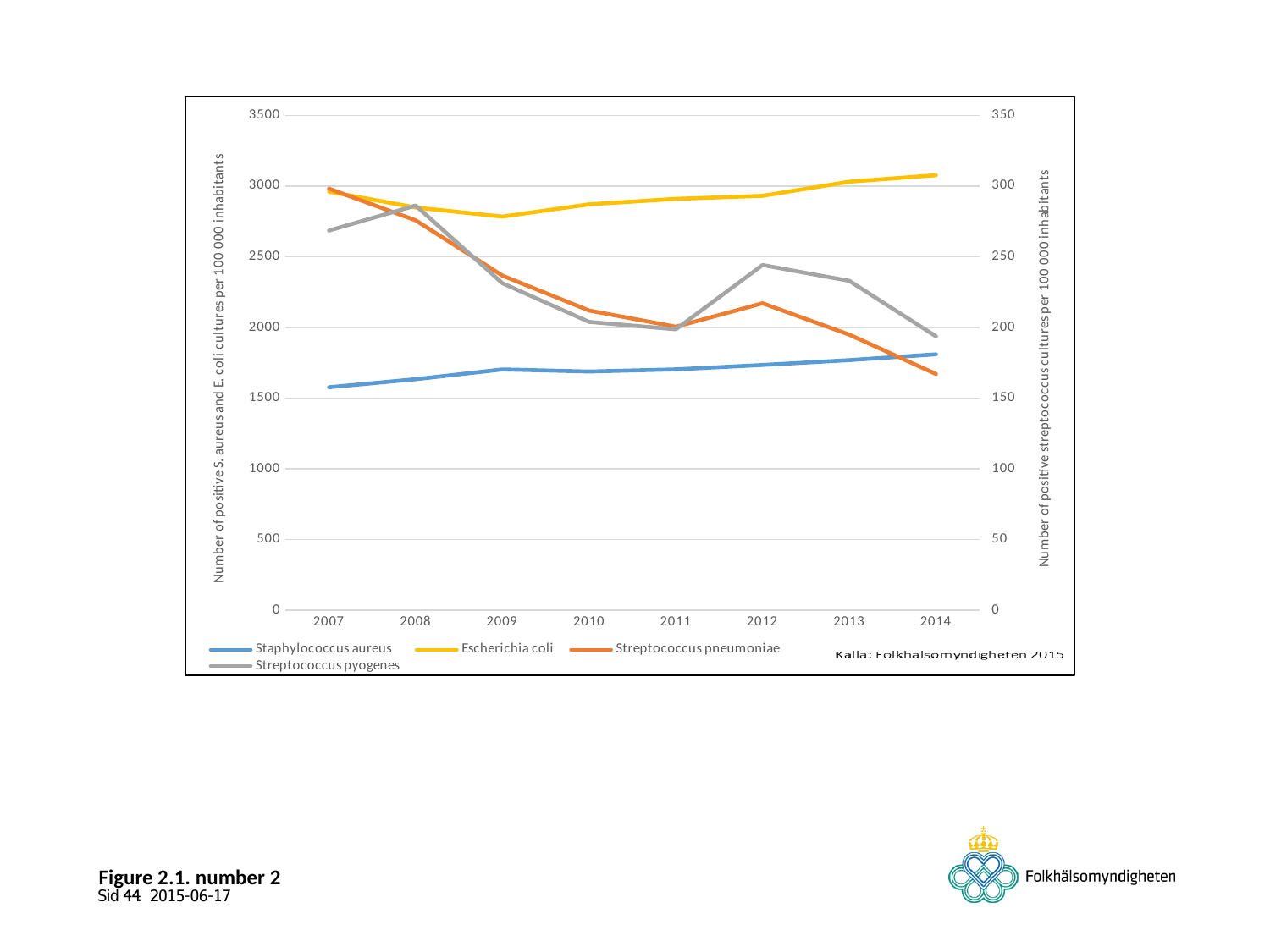

### Chart

| Category | Staphylococcus aureus | Escherichia coli | Streptococcus pneumoniae | Streptococcus pyogenes |
|---|---|---|---|---|
| 2007 | 1577.5000488337369 | 2961.527646481904 | 298.26056500860614 | 268.6536924891896 |
| 2008 | 1634.5012423177936 | 2849.5548253316833 | 275.8403846584817 | 286.32488690870815 |
| 2009 | 1703.7707876533589 | 2784.998143334571 | 236.7652772220671 | 231.3665024093148 |
| 2010 | 1688.8433641915565 | 2872.060237138935 | 212.08437358618713 | 203.9983319082284 |
| 2011 | 1704.279891625076 | 2910.3390410925062 | 200.5597050772117 | 198.7810510988623 |
| 2012 | 1735.2798779660943 | 2932.037766901516 | 217.18636910463994 | 244.24208328999228 |
| 2013 | 1769.7441365364664 | 3031.8912560590625 | 195.01633785080907 | 233.0140996294409 |
| 2014 | 1810.79061827718 | 3077.9129155295554 | 167.18241077975452 | 193.78688863459482 |
# Figure 2.1. number 2
44
2015-06-17